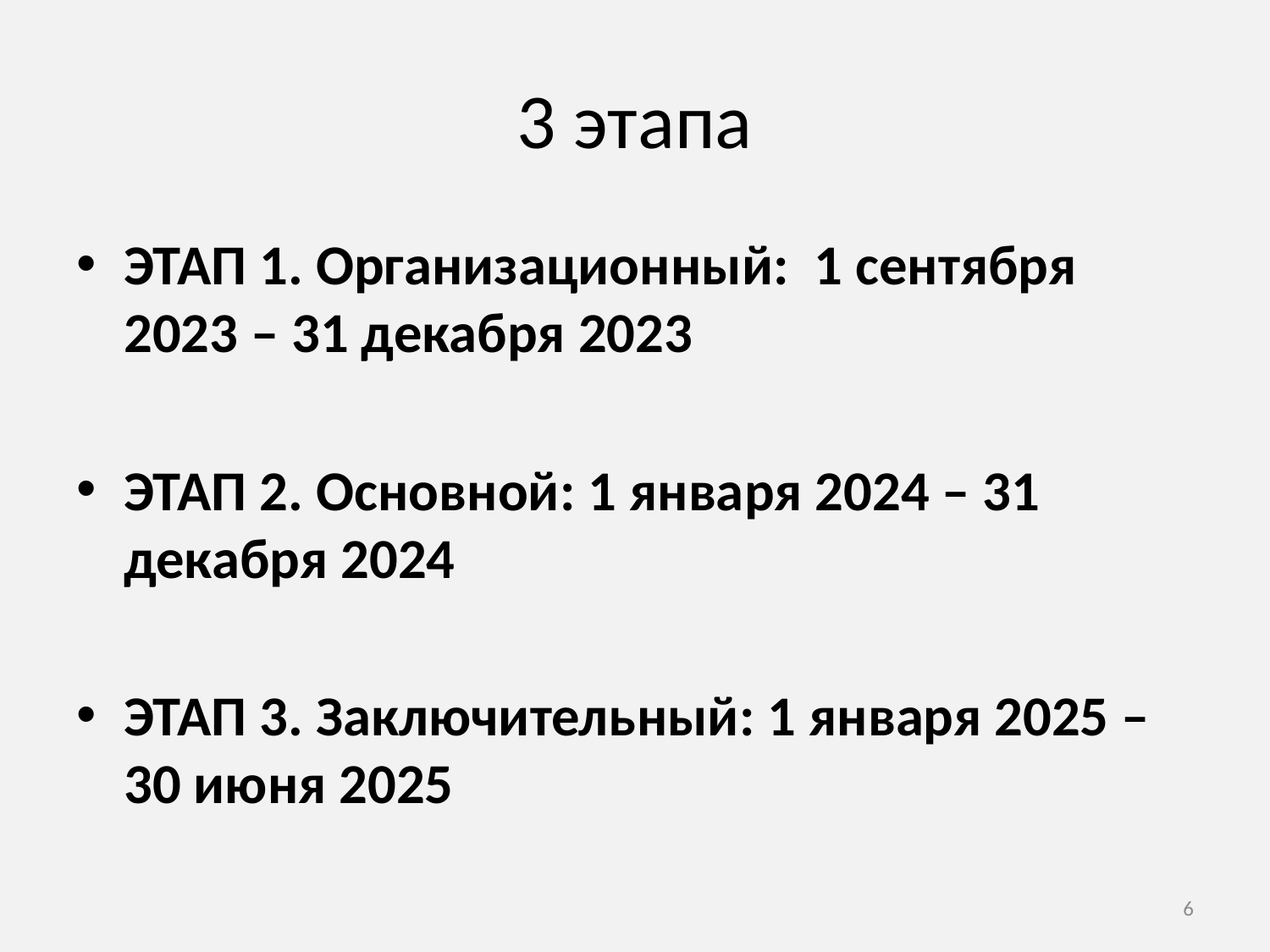

# 3 этапа
ЭТАП 1. Организационный:  1 сентября 2023 – 31 декабря 2023

ЭТАП 2. Основной: 1 января 2024 – 31 декабря 2024

ЭТАП 3. Заключительный: 1 января 2025 – 30 июня 2025

6